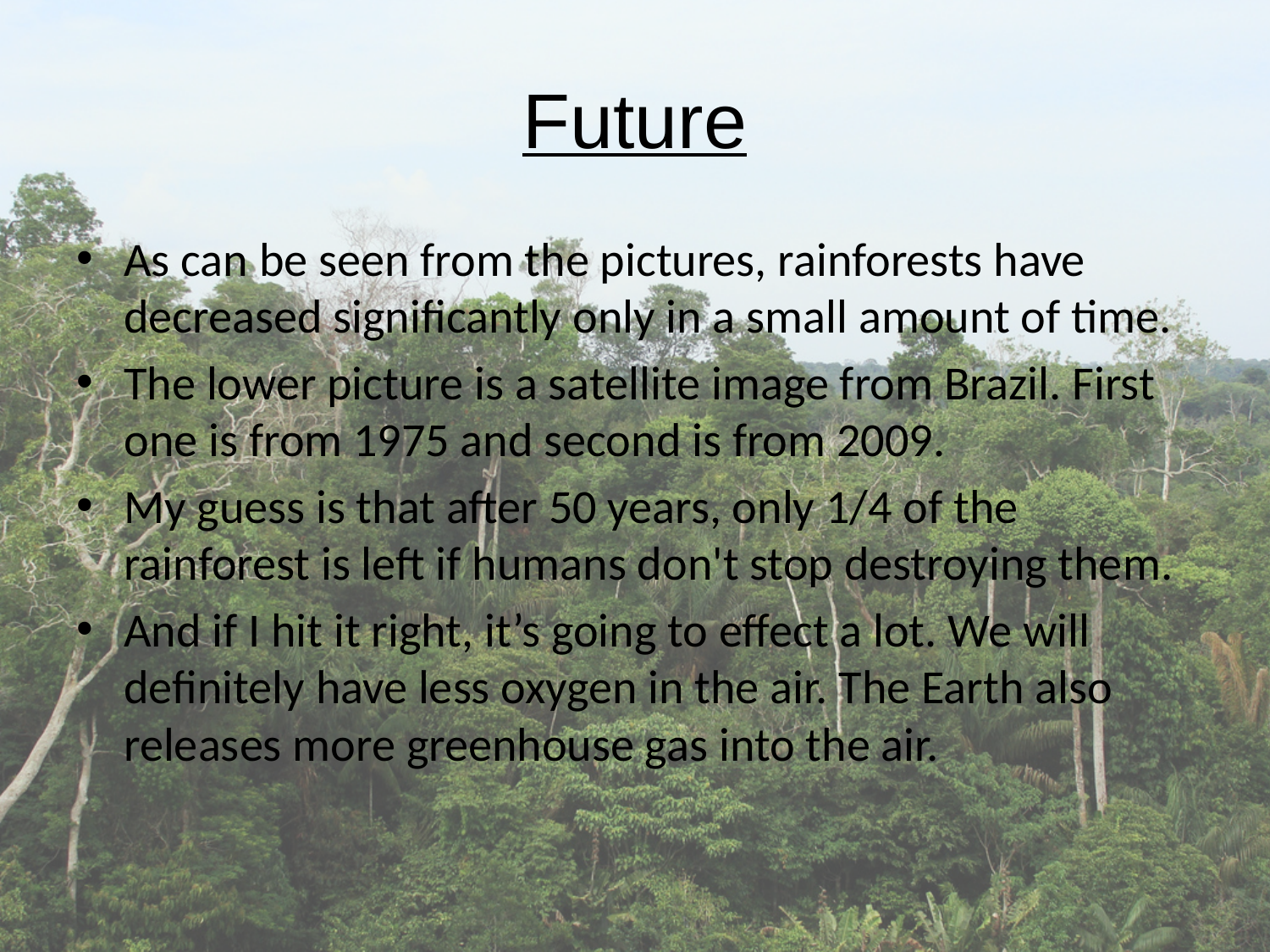

# Future
As can be seen from the pictures, rainforests have decreased significantly only in a small amount of time.
The lower picture is a satellite image from Brazil. First one is from 1975 and second is from 2009.
My guess is that after 50 years, only 1/4 of the rainforest is left if humans don't stop destroying them.
And if I hit it right, it’s going to effect a lot. We will definitely have less oxygen in the air. The Earth also releases more greenhouse gas into the air.